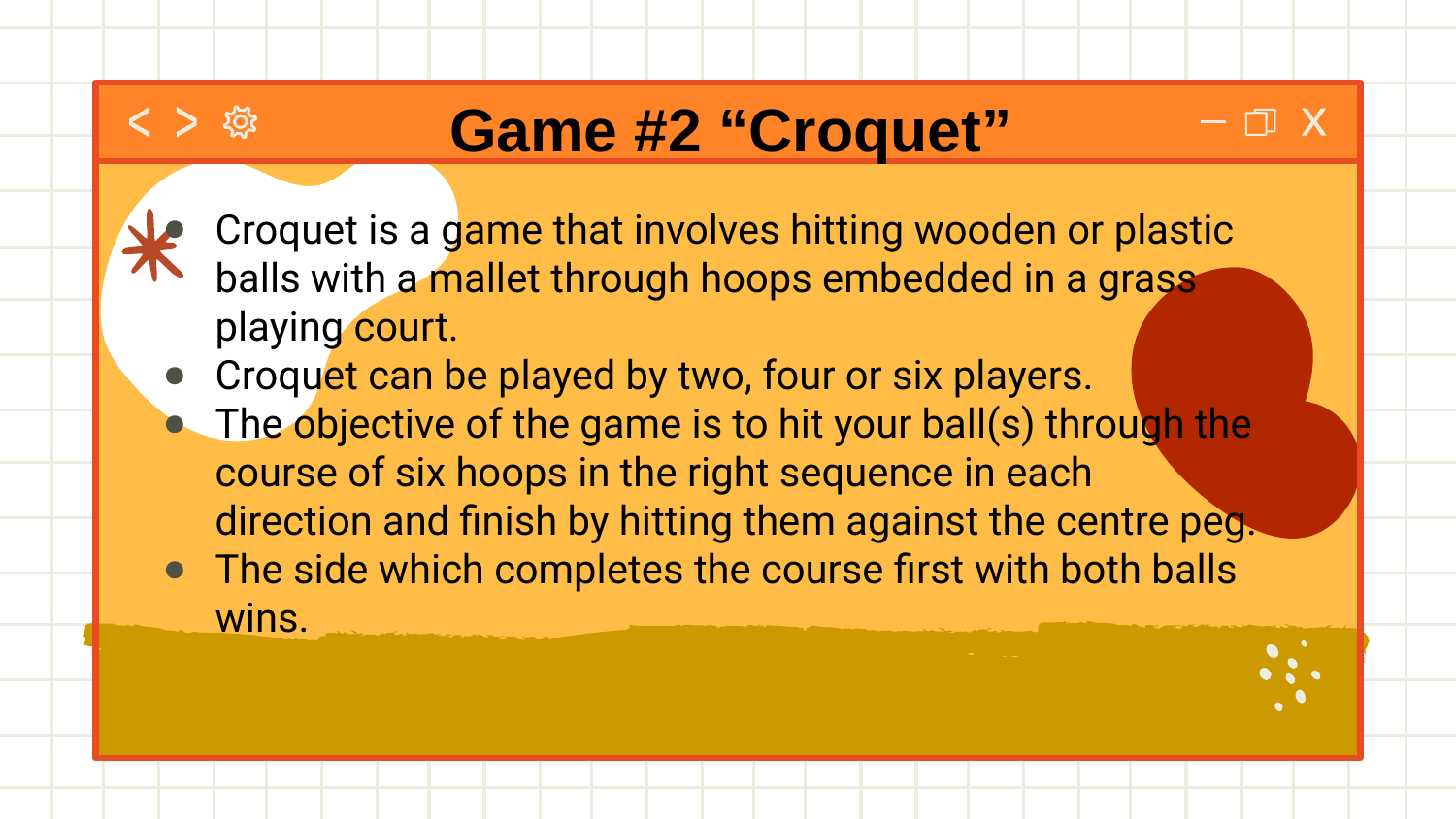

# Game #2 “Croquet”
Croquet is a game that involves hitting wooden or plastic balls with a mallet through hoops embedded in a grass playing court.
Croquet can be played by two, four or six players.
The objective of the game is to hit your ball(s) through the course of six hoops in the right sequence in each direction and finish by hitting them against the centre peg.
The side which completes the course first with both balls wins.